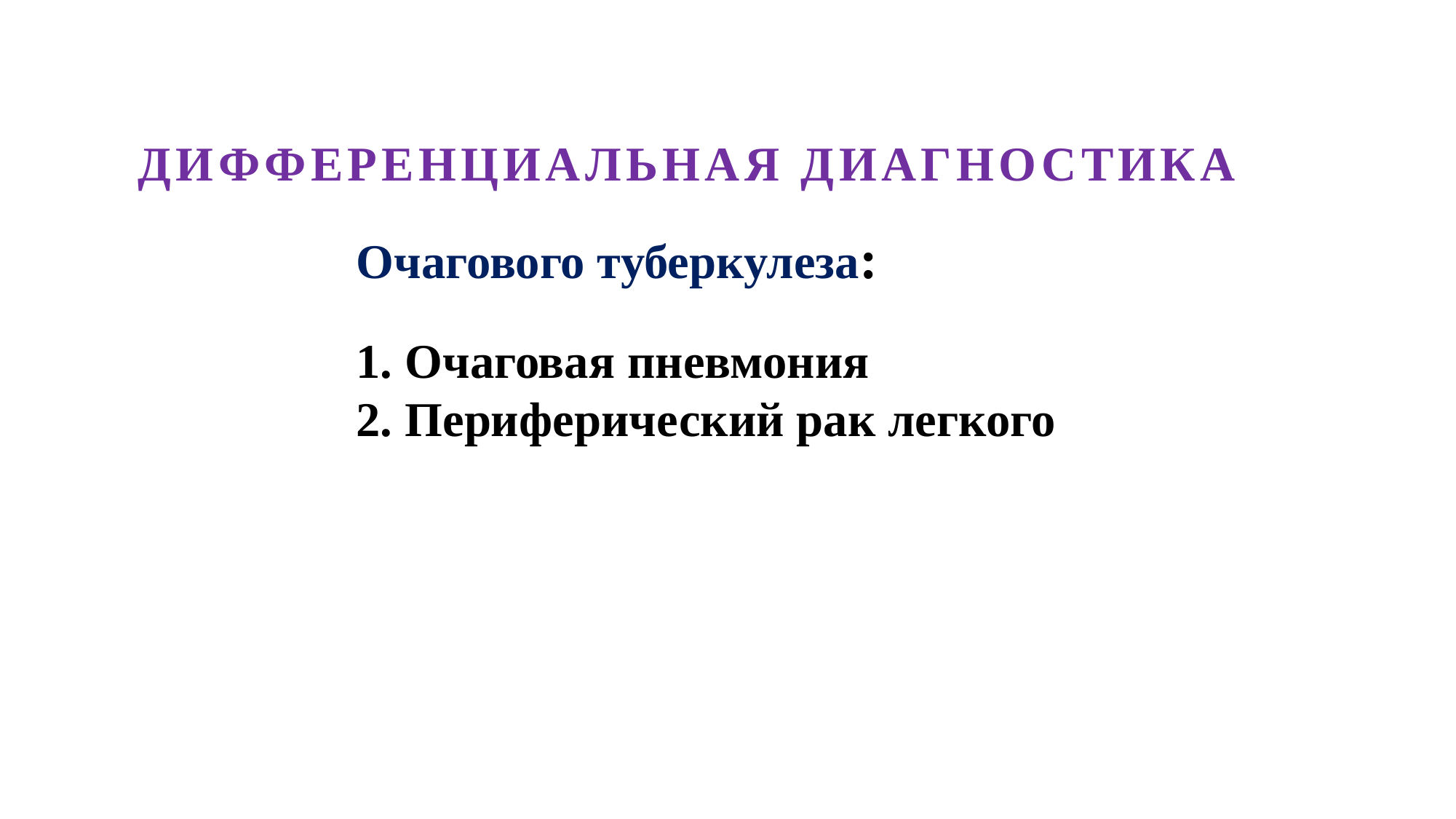

ДИФФЕРЕНЦИАЛЬНАЯ ДИАГНОСТИКА
Очагового туберкулеза:

1. Очаговая пневмония

2. Периферический рак легкого